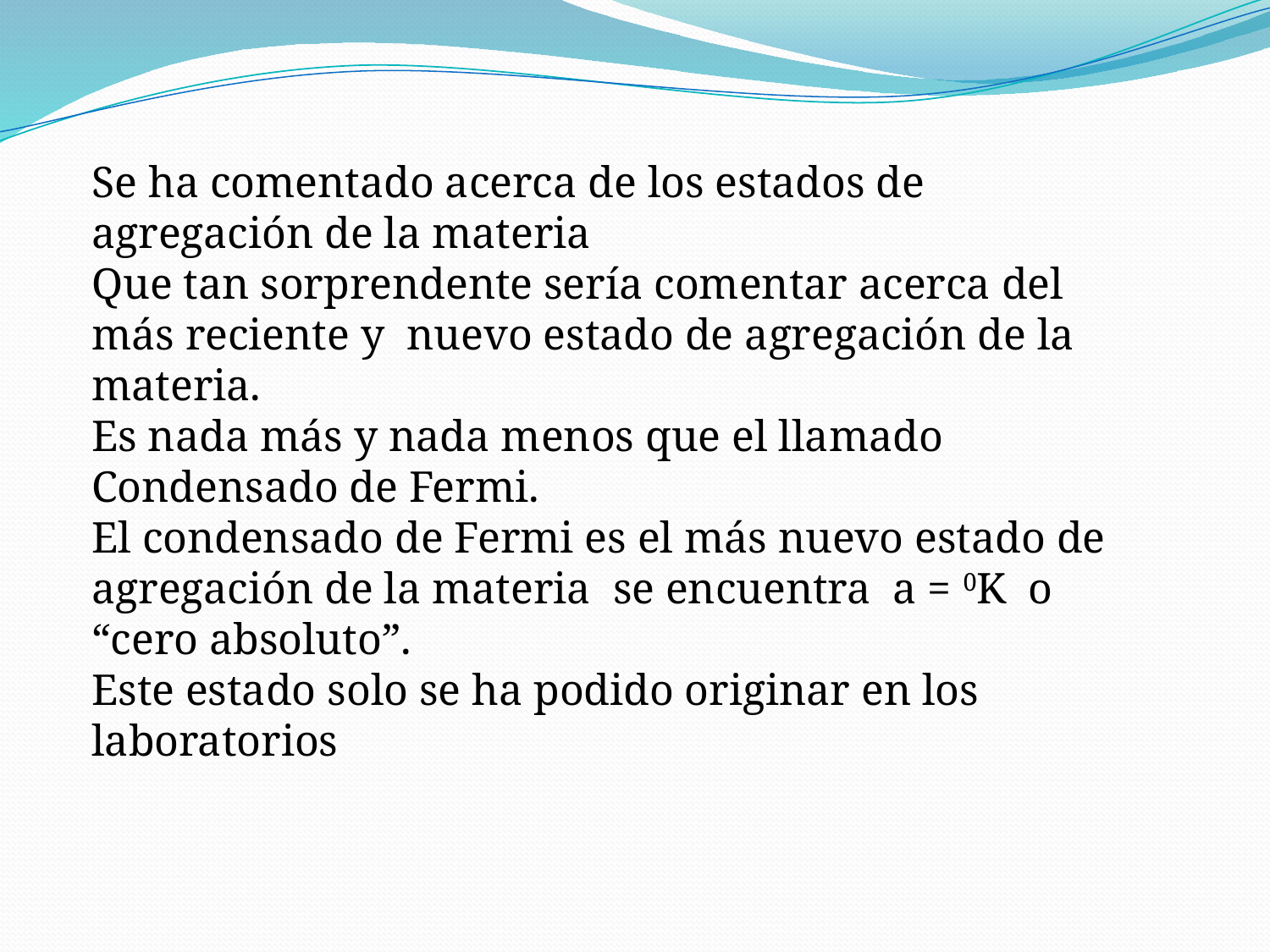

Se ha comentado acerca de los estados de agregación de la materia
Que tan sorprendente sería comentar acerca del más reciente y  nuevo estado de agregación de la materia.
Es nada más y nada menos que el llamado  Condensado de Fermi.
El condensado de Fermi es el más nuevo estado de agregación de la materia  se encuentra  a = 0K  o “cero absoluto”.
Este estado solo se ha podido originar en los laboratorios